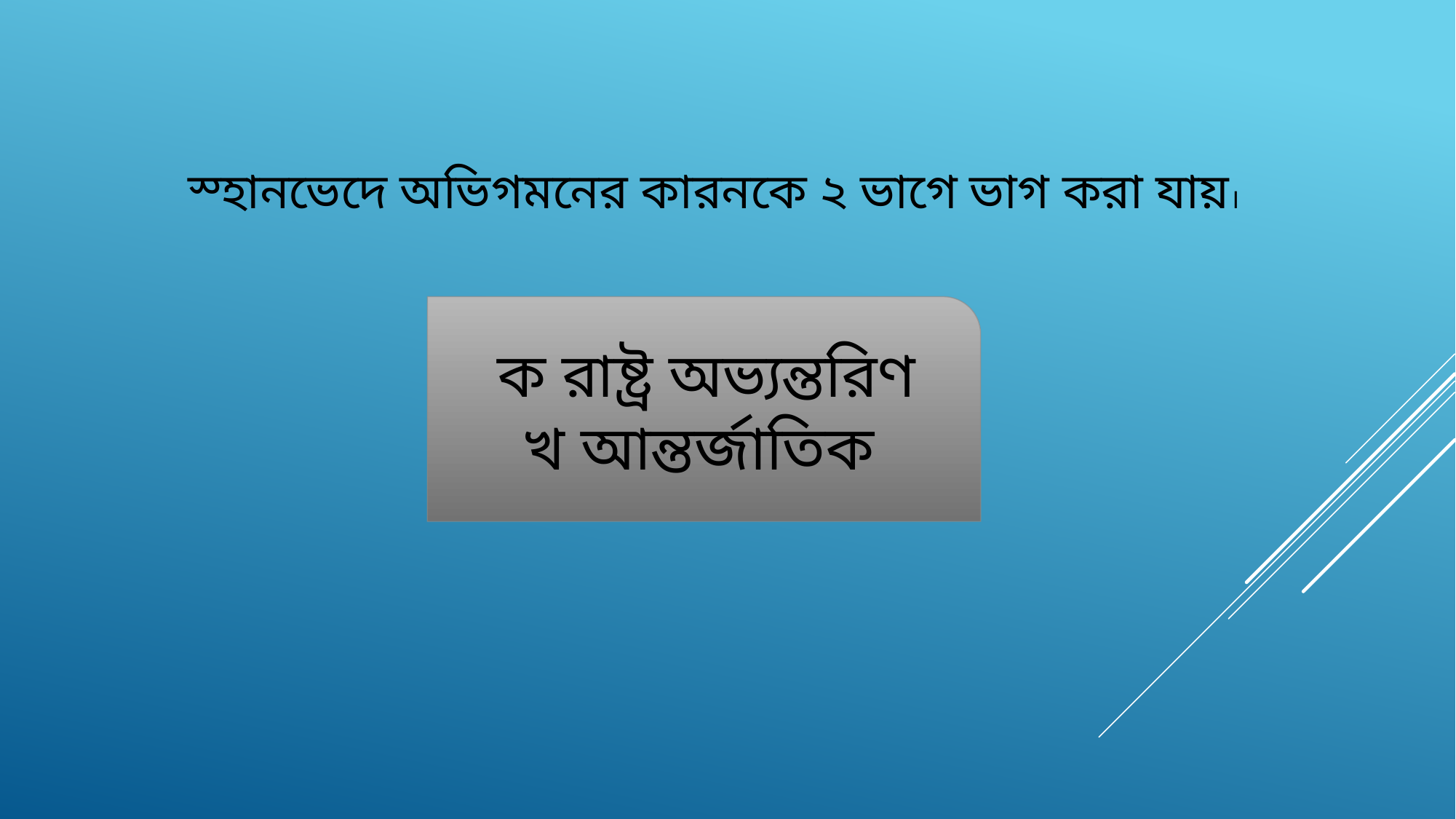

স্হানভেদে অভিগমনের কারনকে ২ ভাগে ভাগ করা যায়।
 ক রাষ্ট্র অভ্যন্তরিণ
খ আন্তর্জাতিক